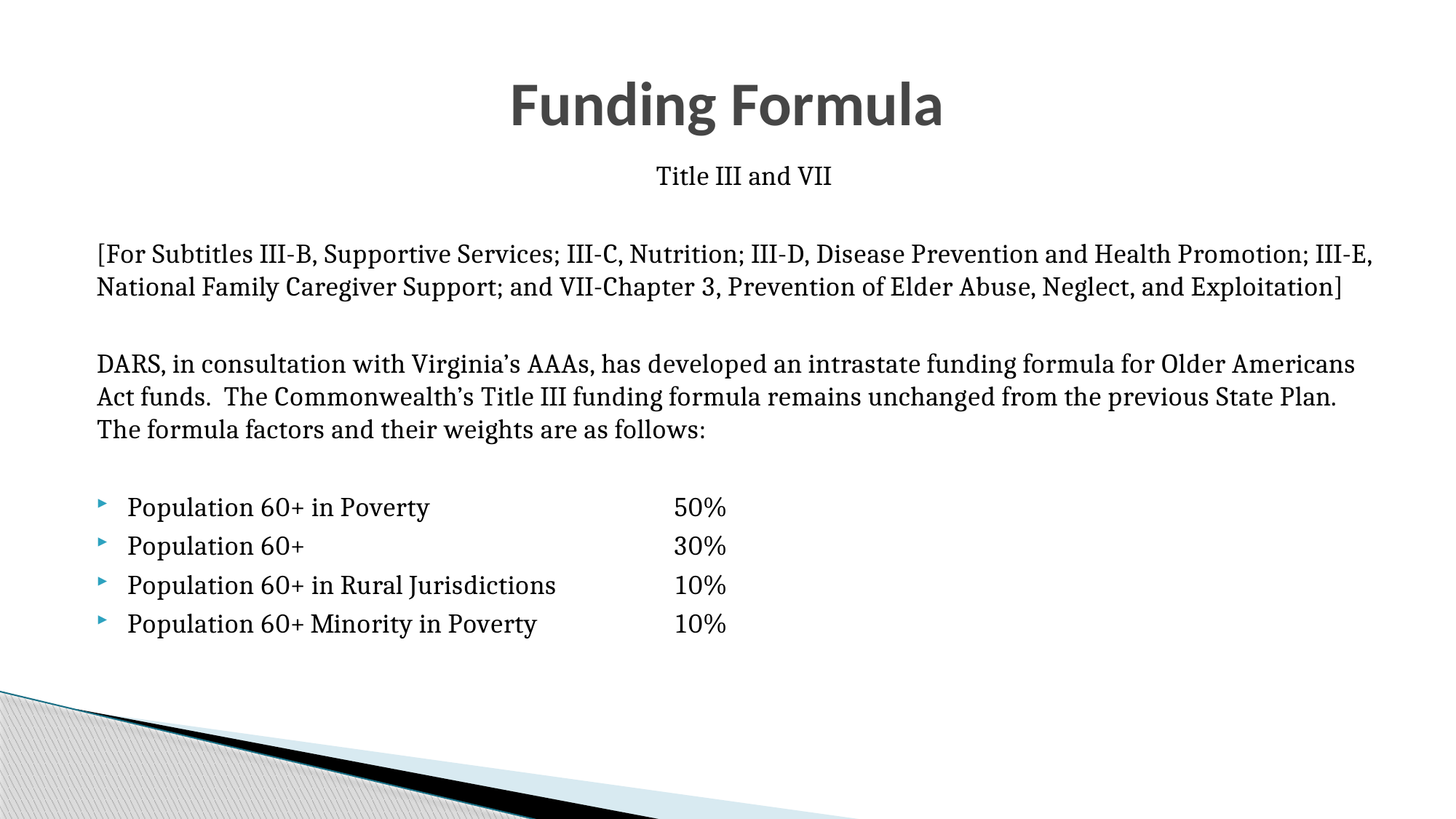

# Funding Formula
Title III and VII

[For Subtitles III-B, Supportive Services; III-C, Nutrition; III-D, Disease Prevention and Health Promotion; III-E, National Family Caregiver Support; and VII-Chapter 3, Prevention of Elder Abuse, Neglect, and Exploitation]

DARS, in consultation with Virginia’s AAAs, has developed an intrastate funding formula for Older Americans Act funds.  The Commonwealth’s Title III funding formula remains unchanged from the previous State Plan.  The formula factors and their weights are as follows:

Population 60+ in Poverty			50%
Population 60+				30%
Population 60+ in Rural Jurisdictions		10%
Population 60+ Minority in Poverty		10%